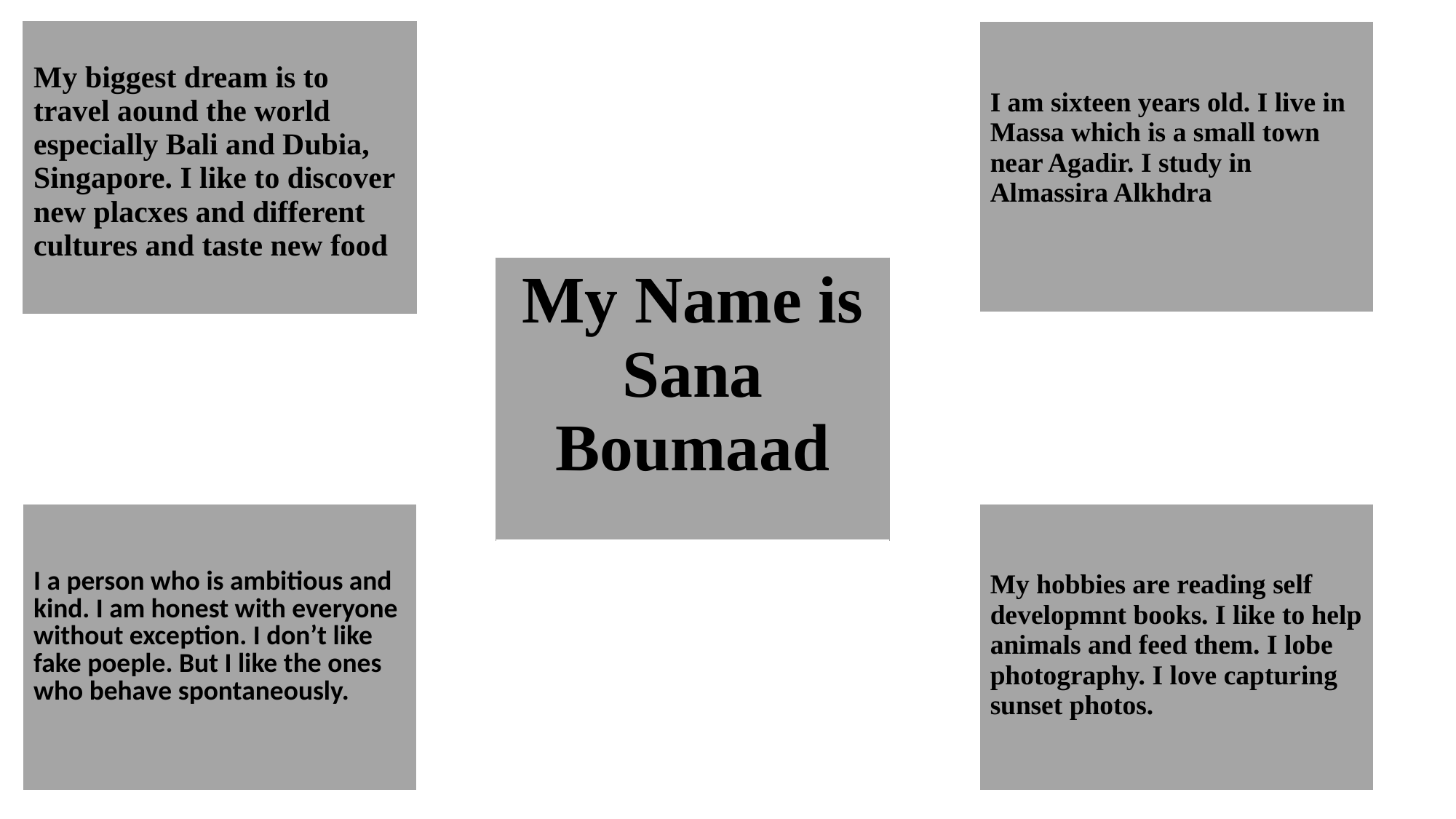

| My biggest dream is to travel aound the world especially Bali and Dubia, Singapore. I like to discover new placxes and different cultures and taste new food |
| --- |
| I am sixteen years old. I live in Massa which is a small town near Agadir. I study in Almassira Alkhdra |
| --- |
| My Name is Sana Boumaad |
| --- |
| I a person who is ambitious and kind. I am honest with everyone without exception. I don’t like fake poeple. But I like the ones who behave spontaneously. |
| --- |
| My hobbies are reading self developmnt books. I like to help animals and feed them. I lobe photography. I love capturing sunset photos. |
| --- |